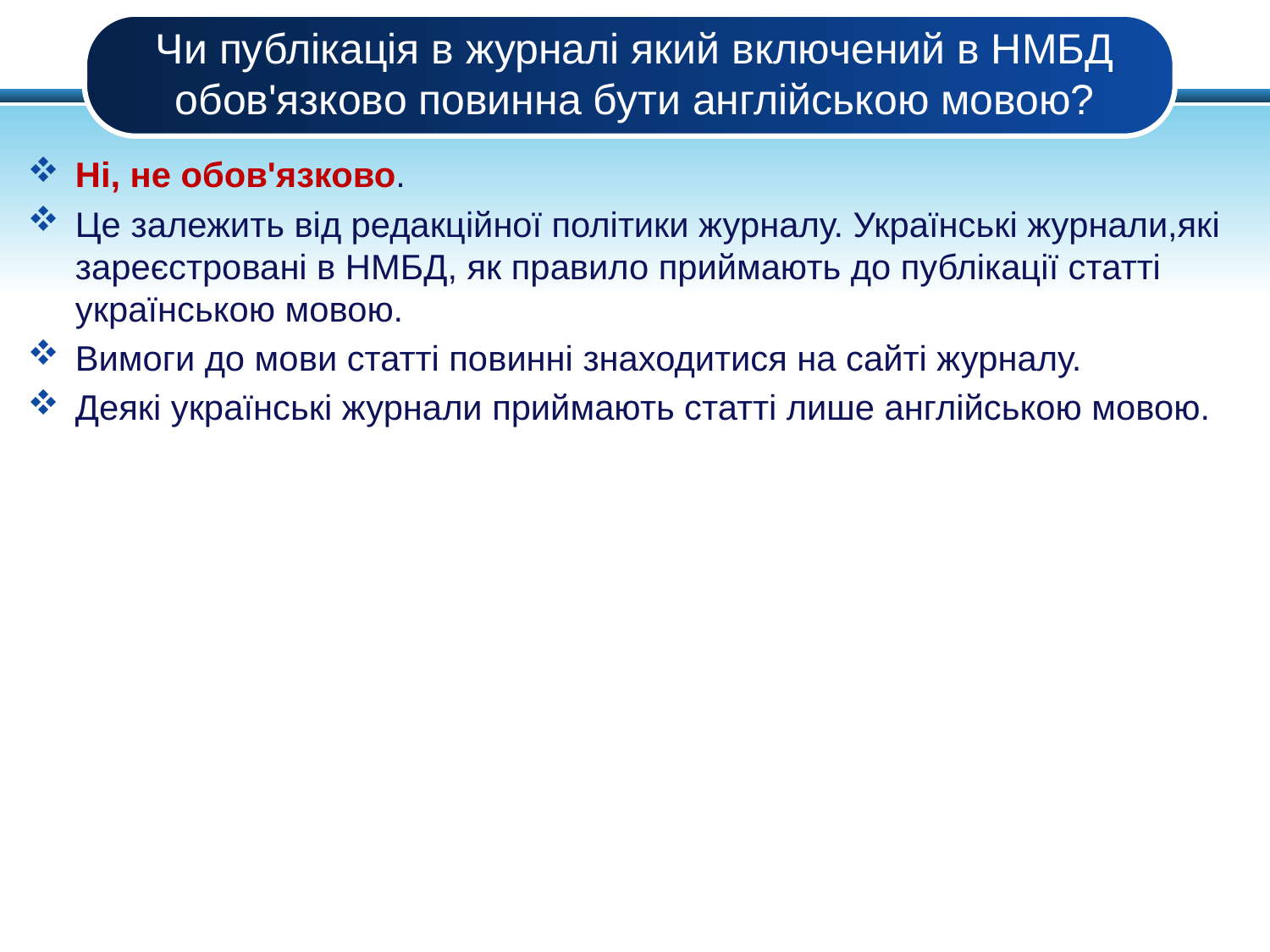

# Чи публікація в журналі який включений в НМБД обов'язково повинна бути англійською мовою?
Ні, не обов'язково.
Це залежить від редакційної політики журналу. Українські журнали,які зареєстровані в НМБД, як правило приймають до публікації статті українською мовою.
Вимоги до мови статті повинні знаходитися на сайті журналу.
Деякі українські журнали приймають статті лише англійською мовою.